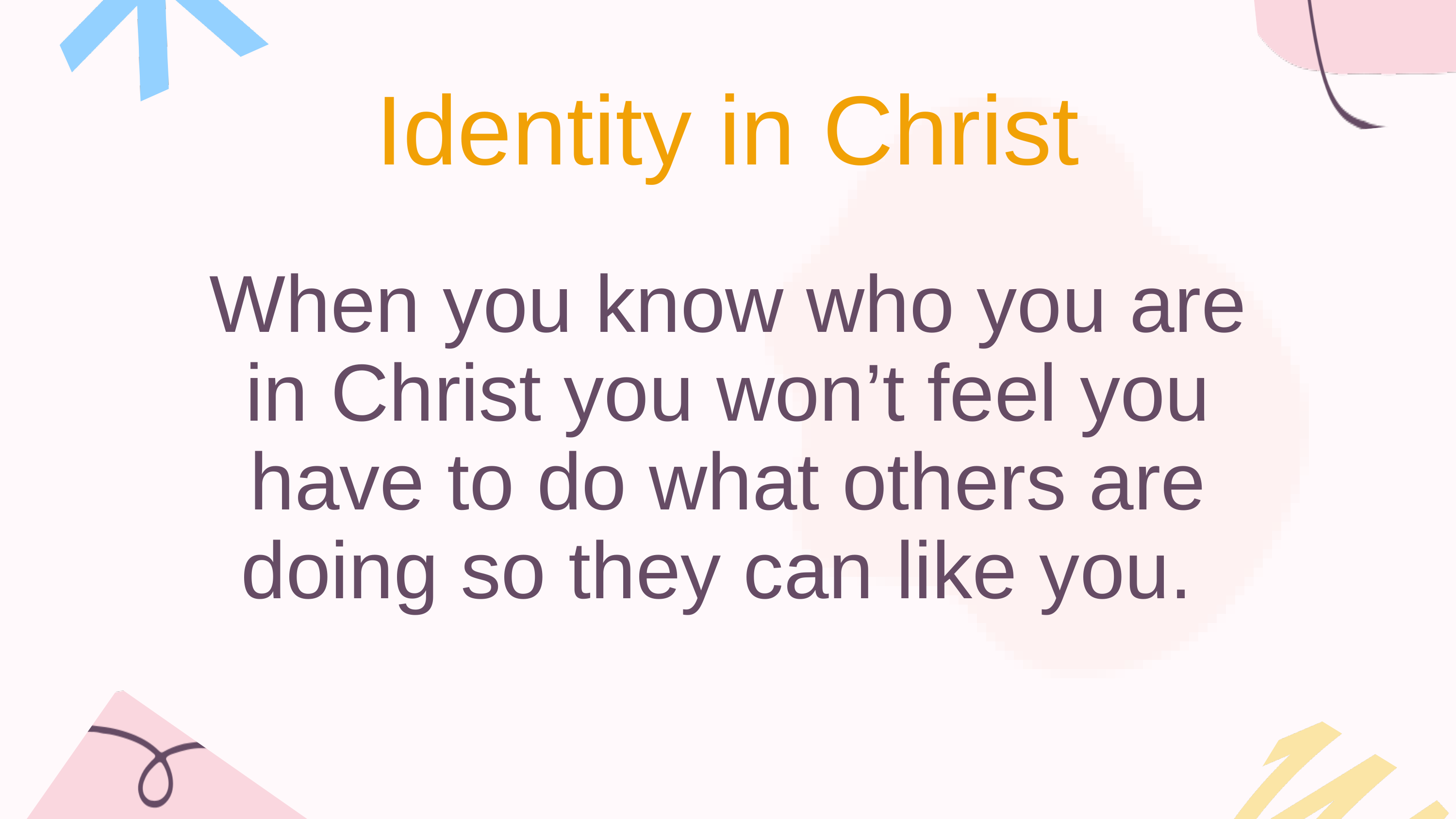

Identity in Christ
When you know who you are in Christ you won’t feel you have to do what others are doing so they can like you.